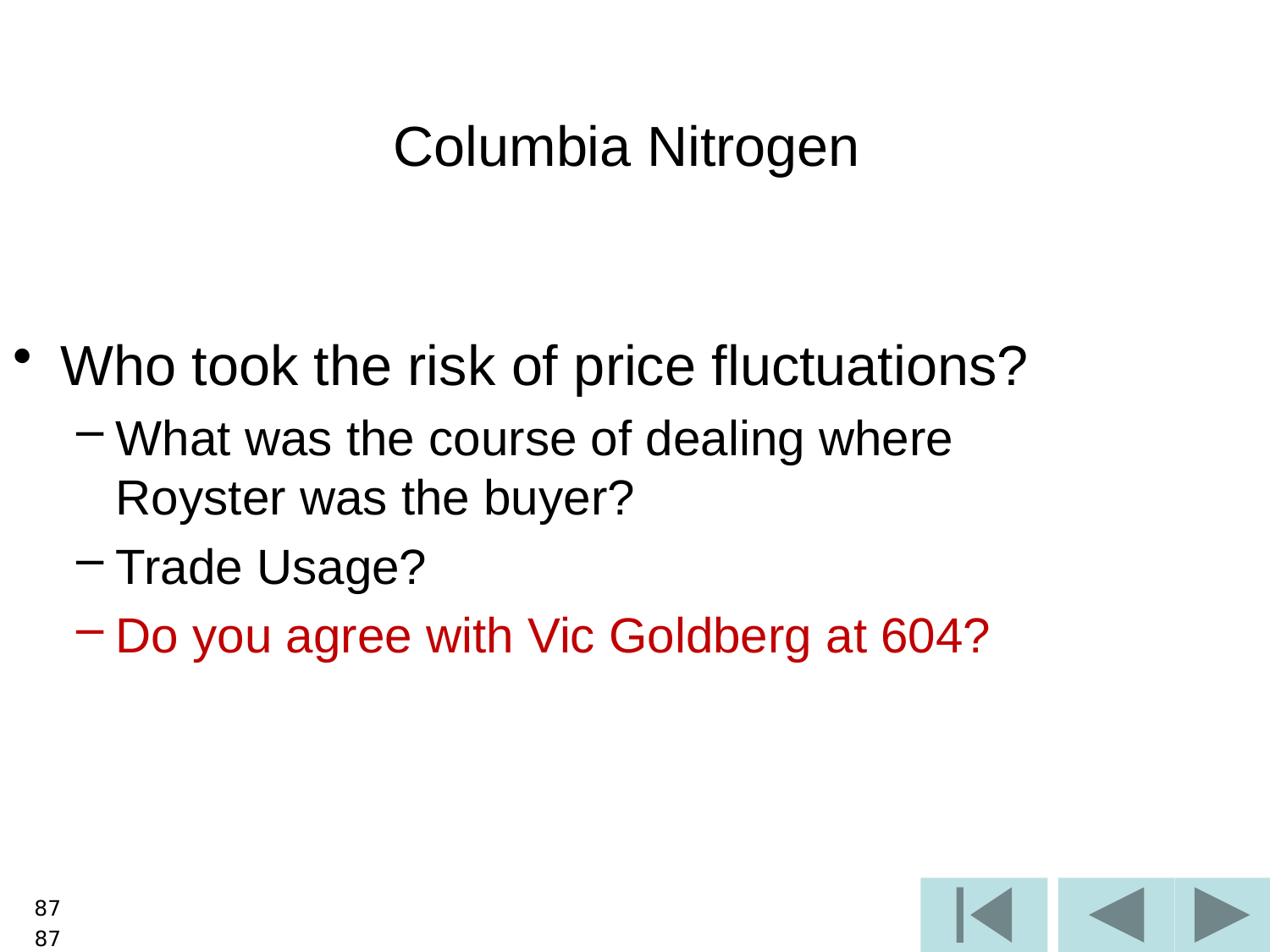

Columbia Nitrogen

Who took the risk of price fluctuations?
What was the course of dealing where Royster was the buyer?
Trade Usage?
Do you agree with Vic Goldberg at 604?
87
87